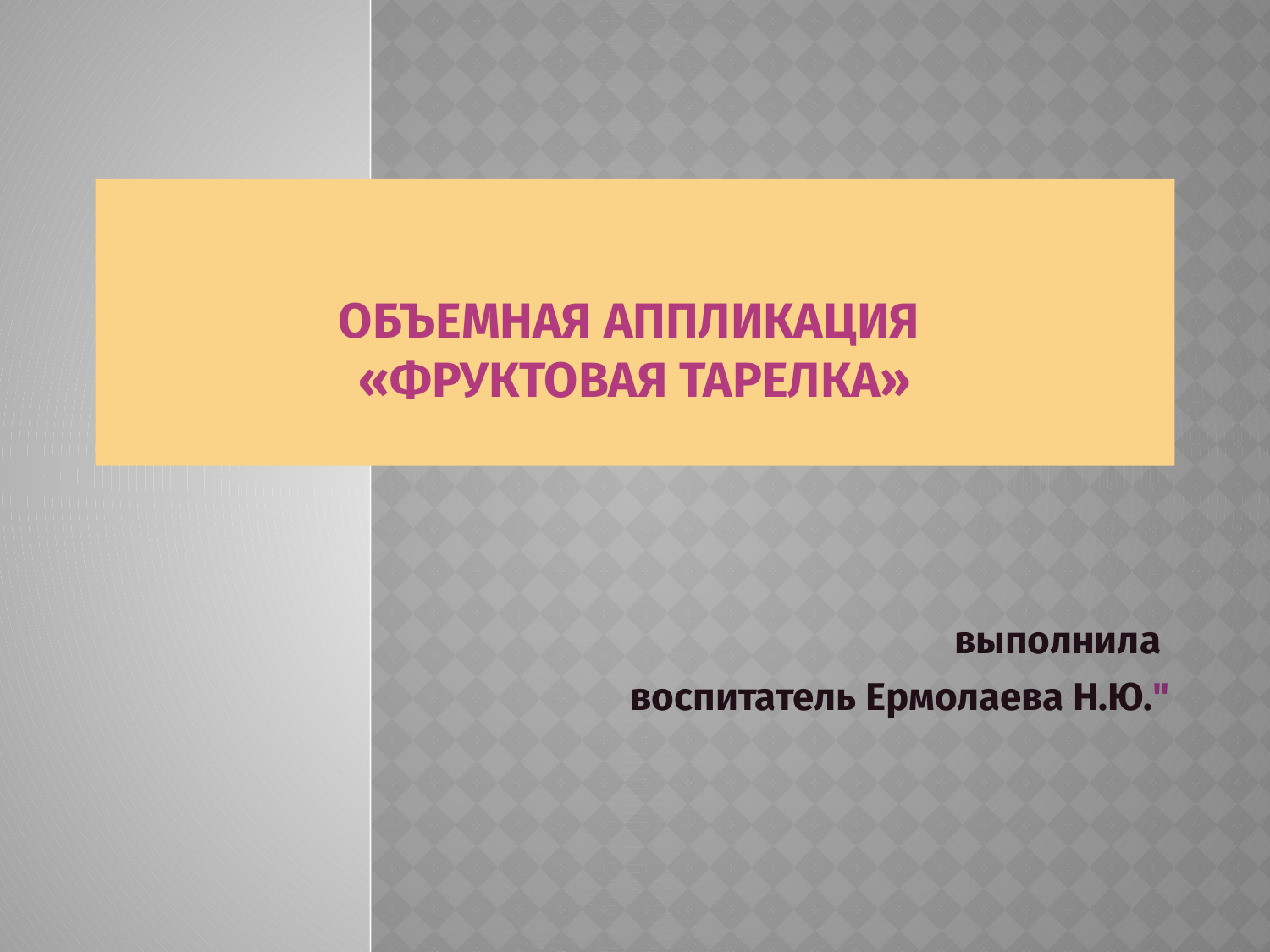

# Объемная аппликация «Фруктовая тарелка»
 выполнила
воспитатель Ермолаева Н.Ю."